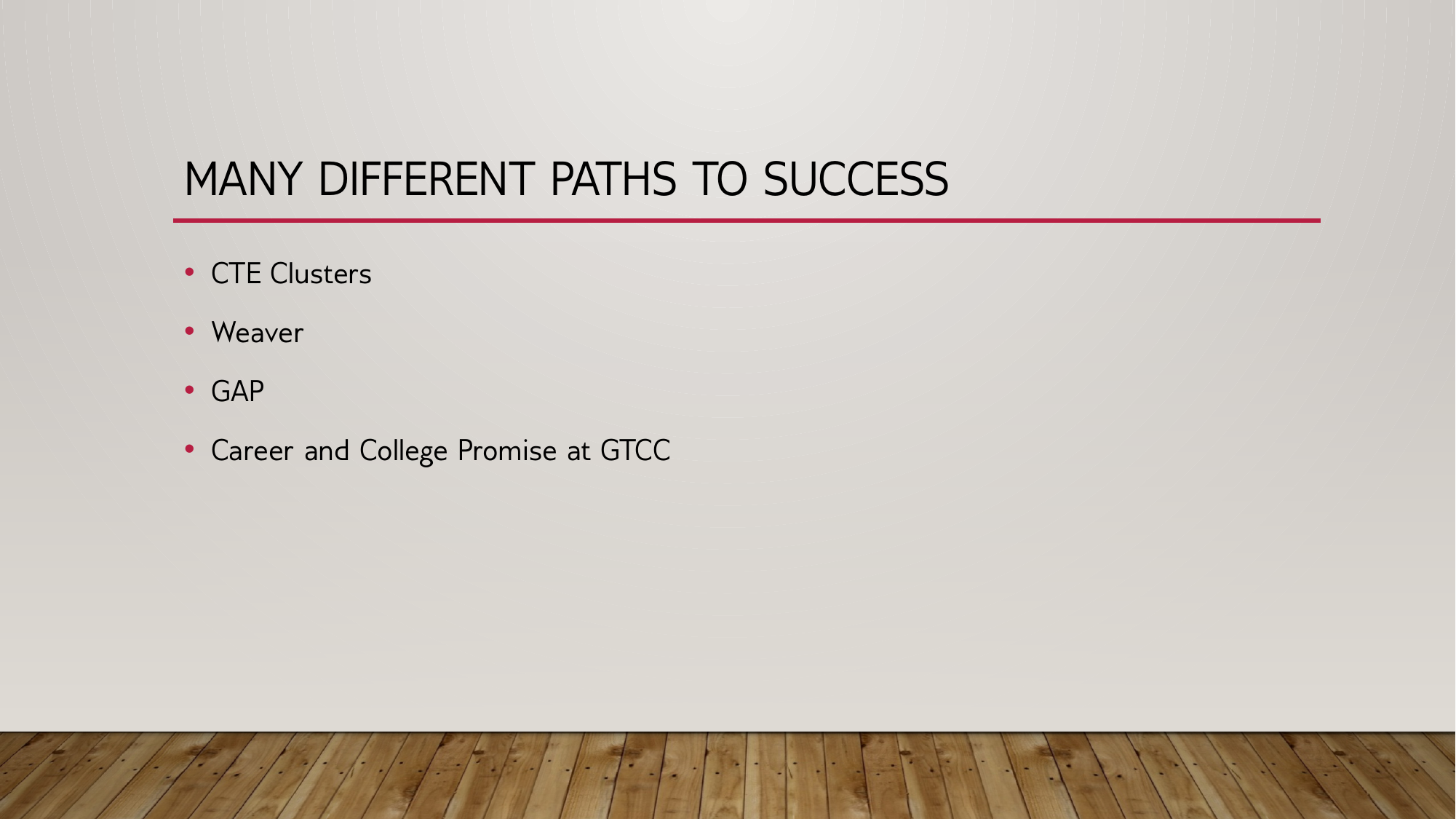

# Many Different Paths to Success
CTE Clusters
Weaver
GAP
Career and College Promise at GTCC